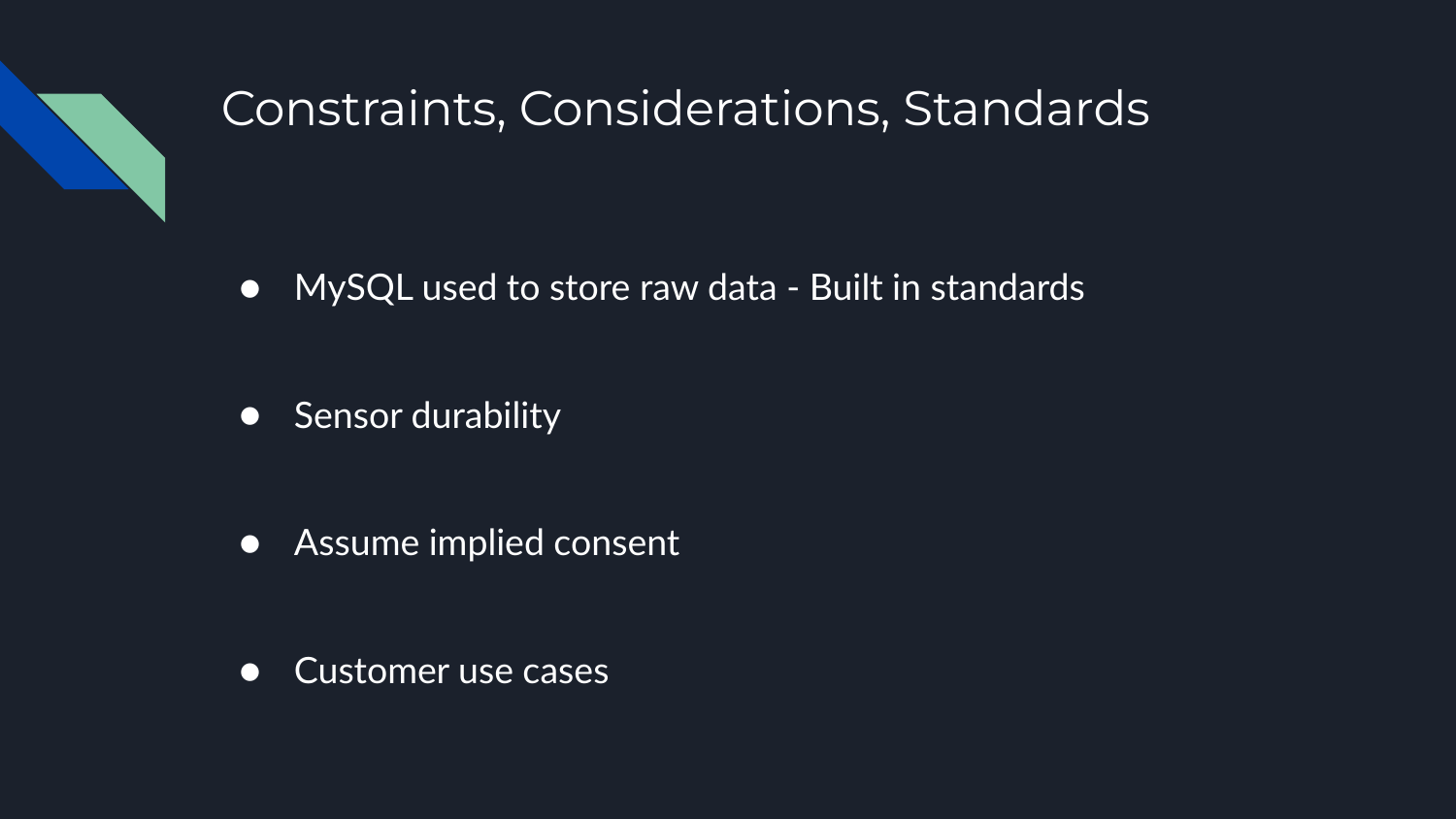

# Constraints, Considerations, Standards
MySQL used to store raw data - Built in standards

Sensor durability

Assume implied consent

Customer use cases